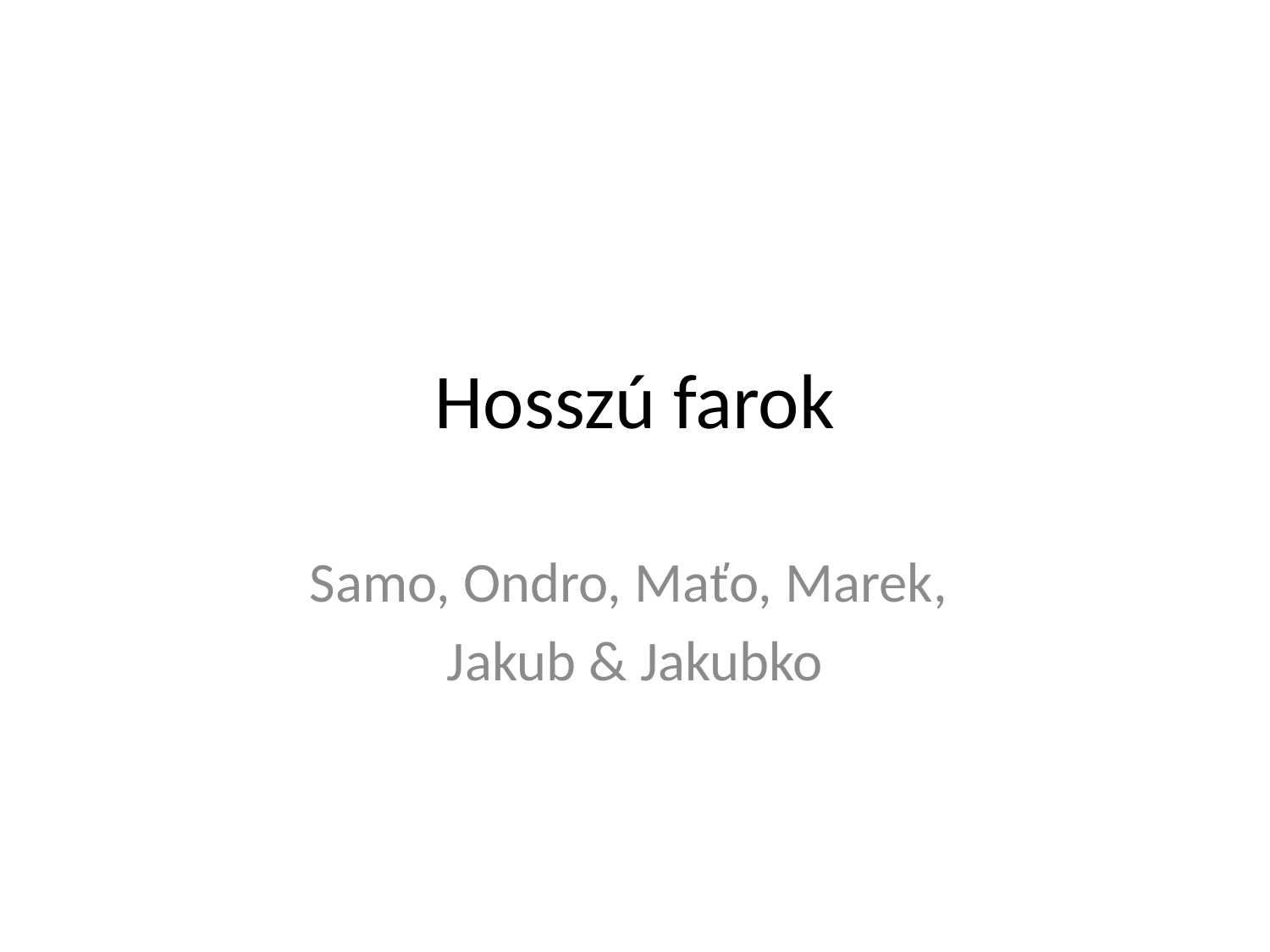

# Hosszú farok
Samo, Ondro, Maťo, Marek,
Jakub & Jakubko